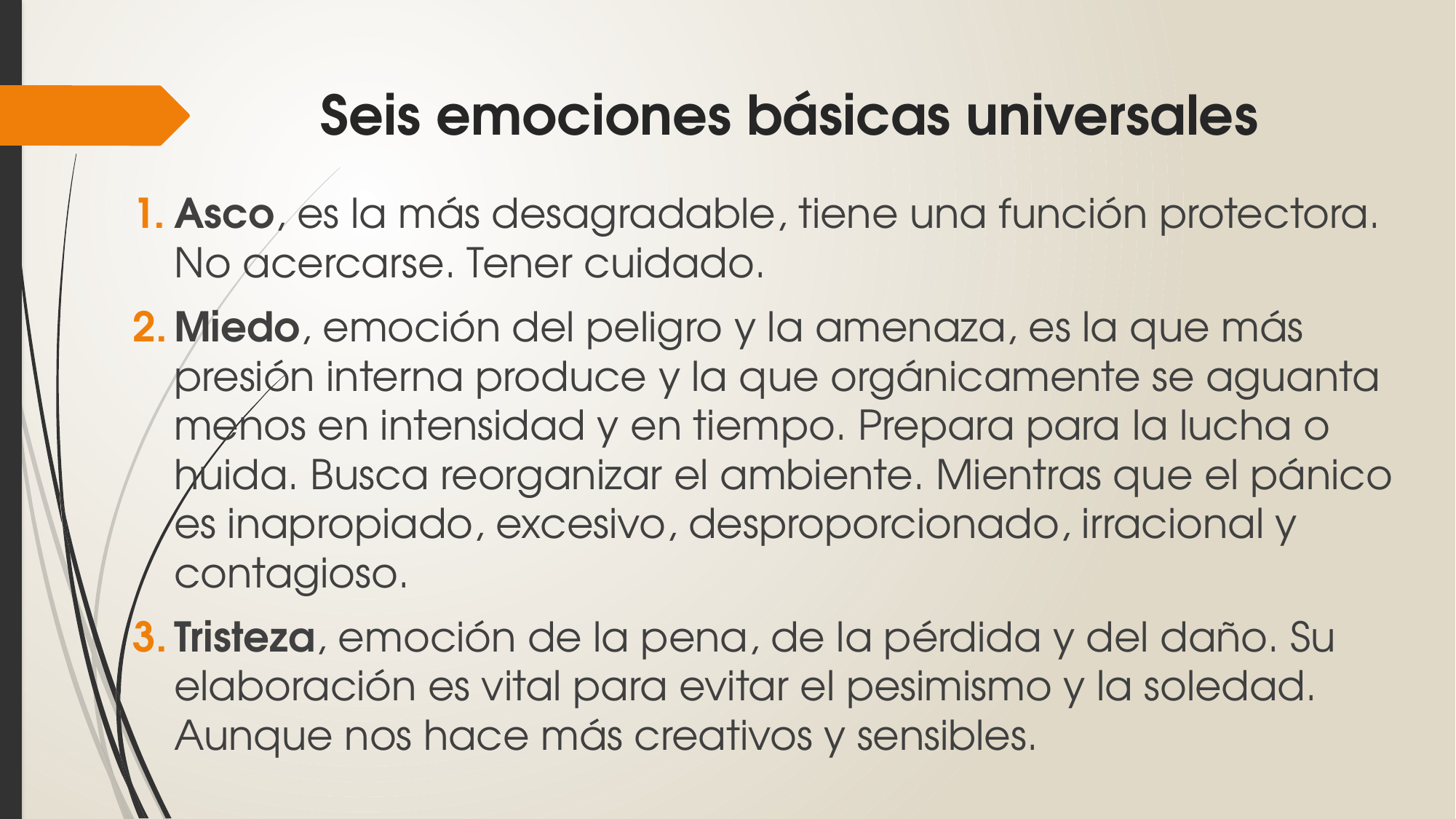

# Seis emociones básicas universales
Asco, es la más desagradable, tiene una función protectora. No acercarse. Tener cuidado.
Miedo, emoción del peligro y la amenaza, es la que más presión interna produce y la que orgánicamente se aguanta menos en intensidad y en tiempo. Prepara para la lucha o huida. Busca reorganizar el ambiente. Mientras que el pánico es inapropiado, excesivo, desproporcionado, irracional y contagioso.
Tristeza, emoción de la pena, de la pérdida y del daño. Su elaboración es vital para evitar el pesimismo y la soledad. Aunque nos hace más creativos y sensibles.